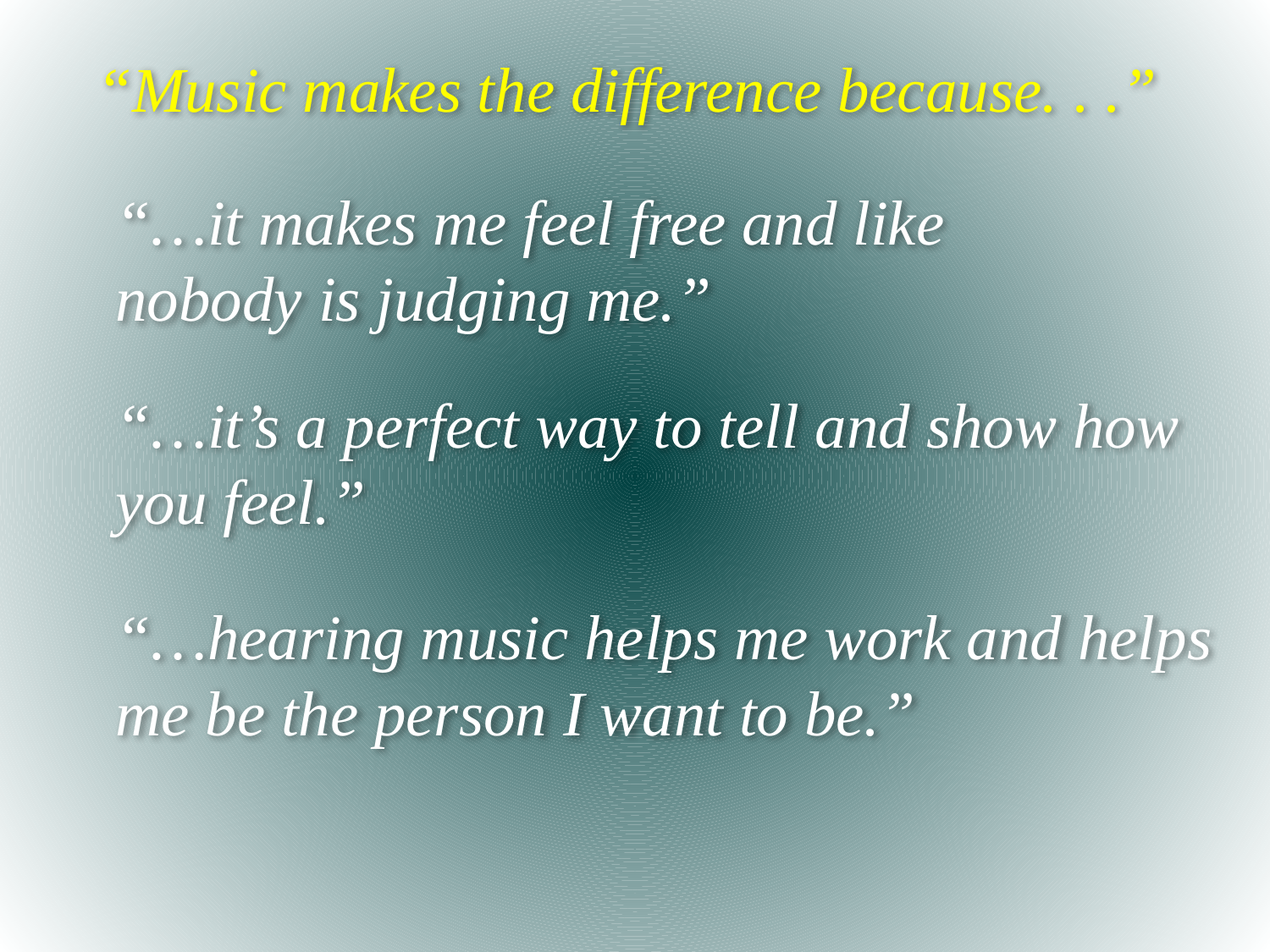

“Music makes the difference because. . .”
“…it makes me feel free and like nobody is judging me.”

“…it’s a perfect way to tell and show how you feel.”

“…hearing music helps me work and helps me be the person I want to be.”